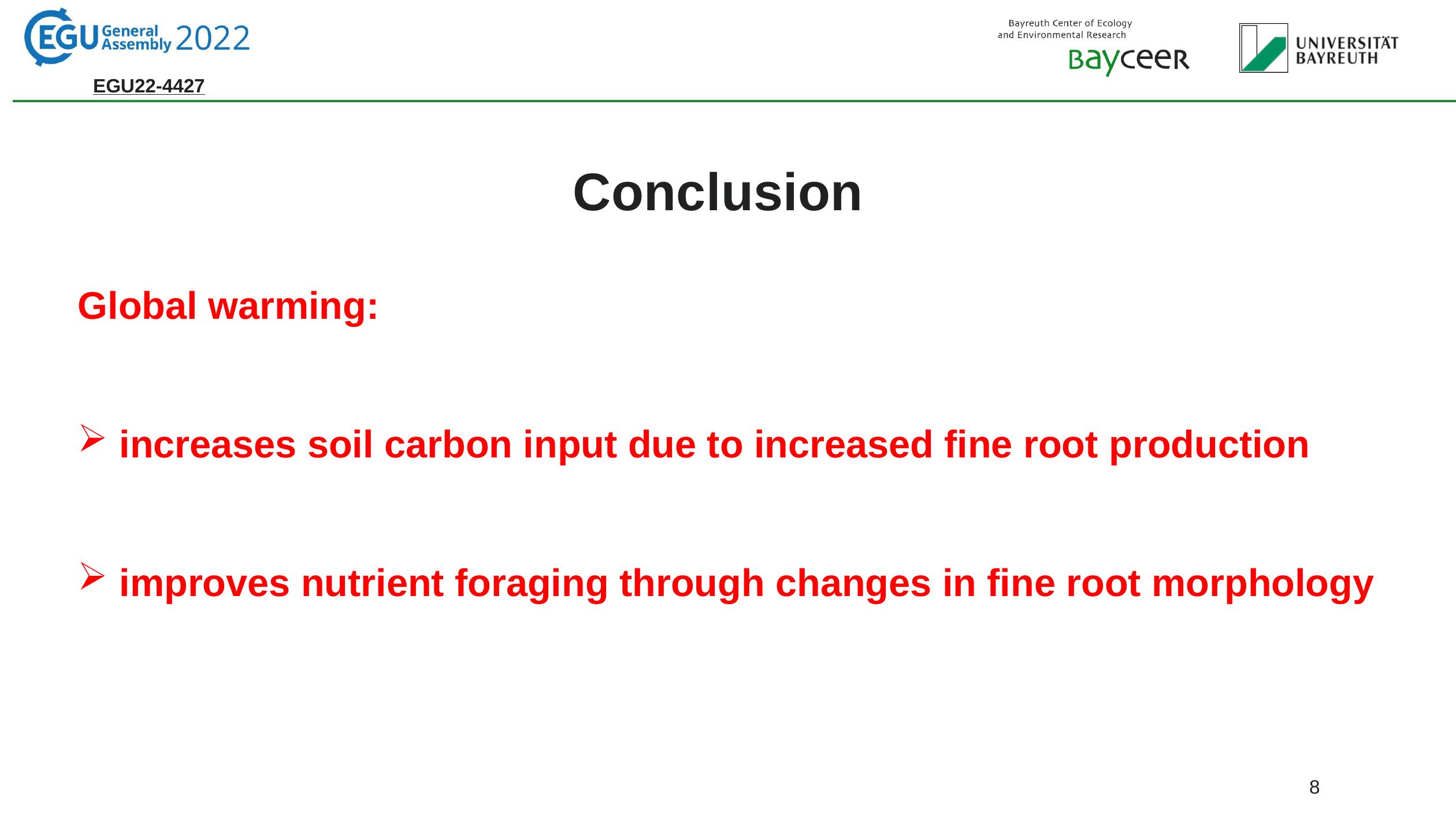

# Conclusion
Global warming:

 increases soil carbon input due to increased fine root production

 improves nutrient foraging through changes in fine root morphology